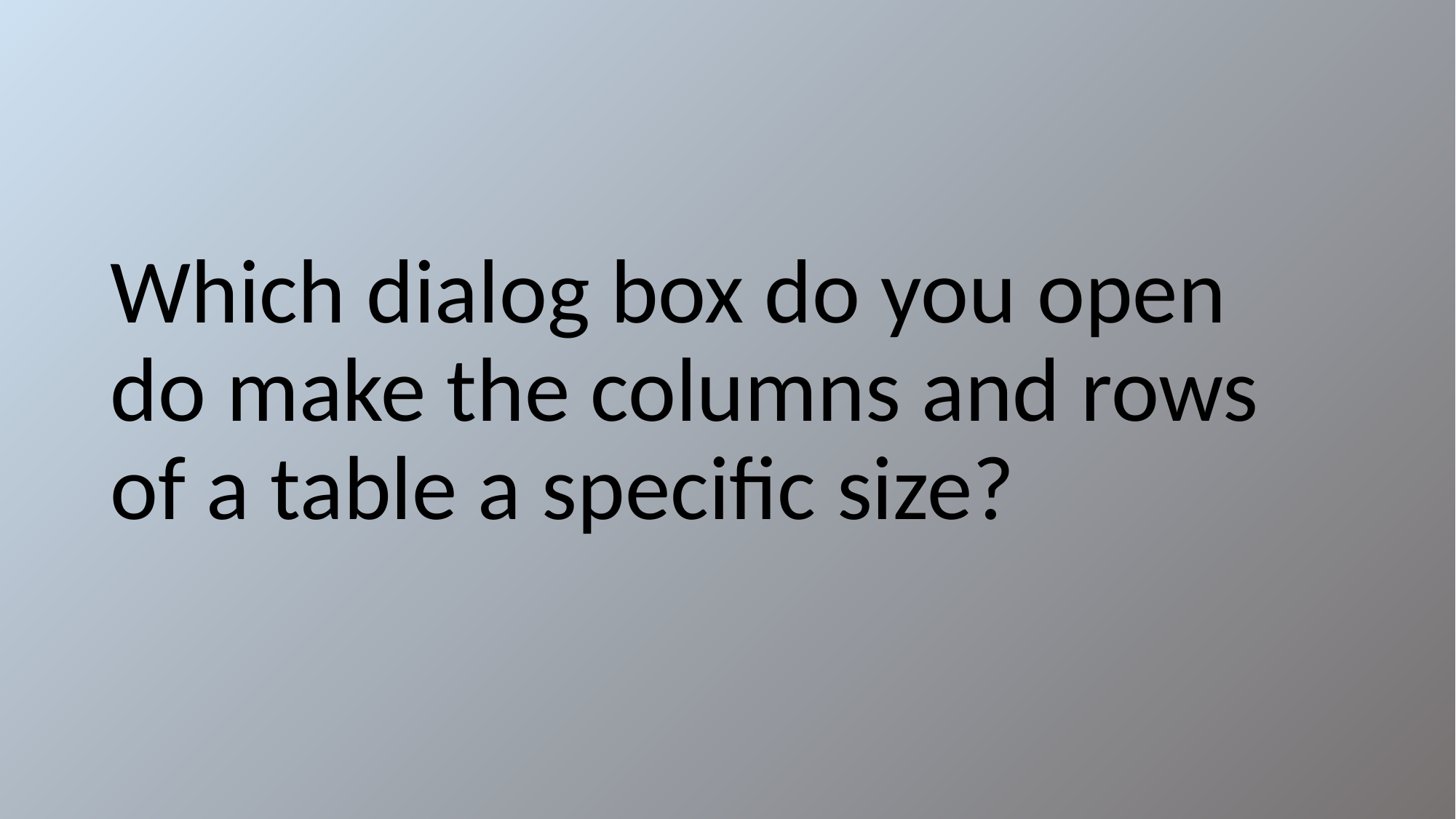

# Which dialog box do you open do make the columns and rows of a table a specific size?